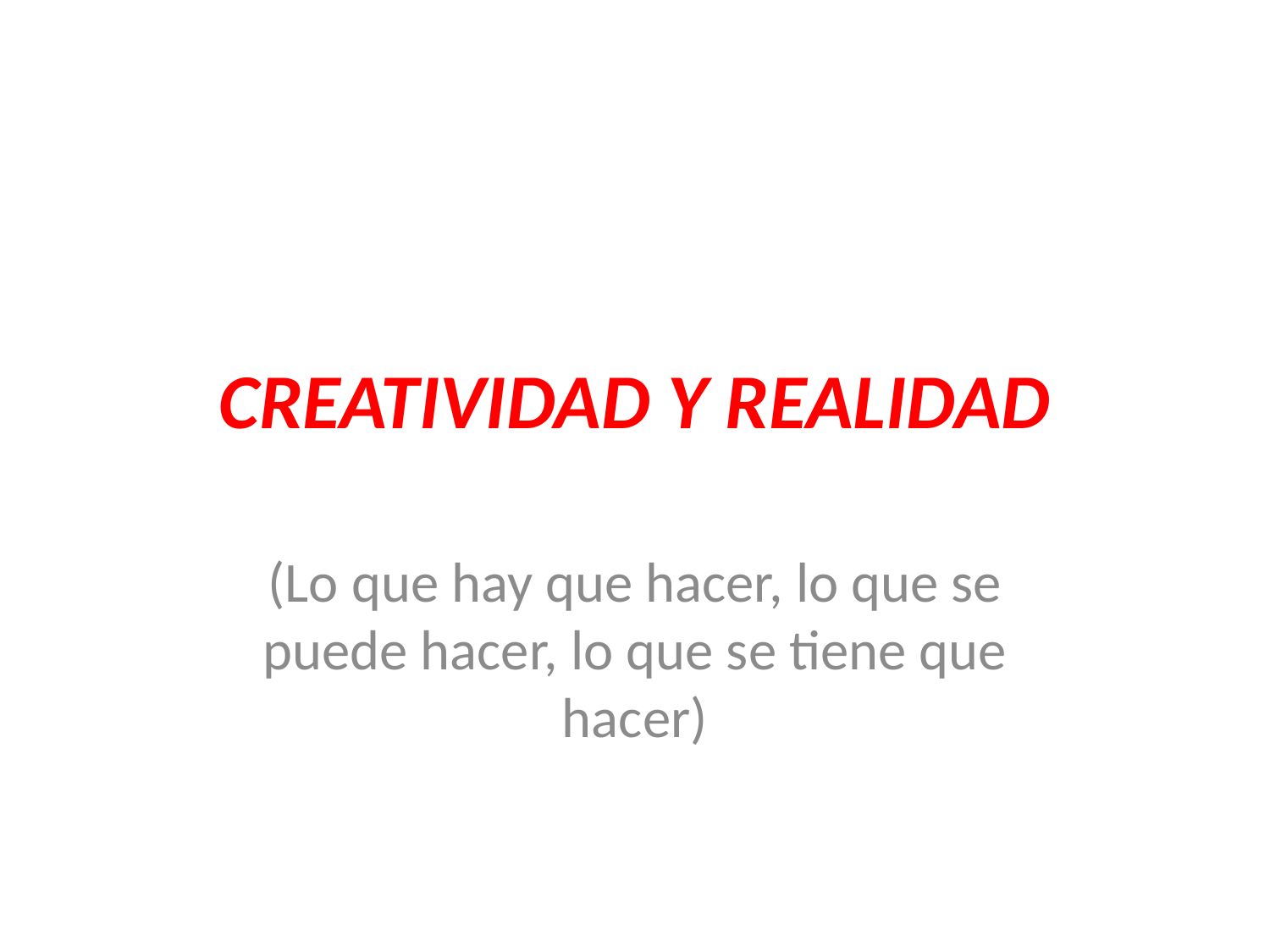

# CREATIVIDAD Y REALIDAD
(Lo que hay que hacer, lo que se puede hacer, lo que se tiene que hacer)